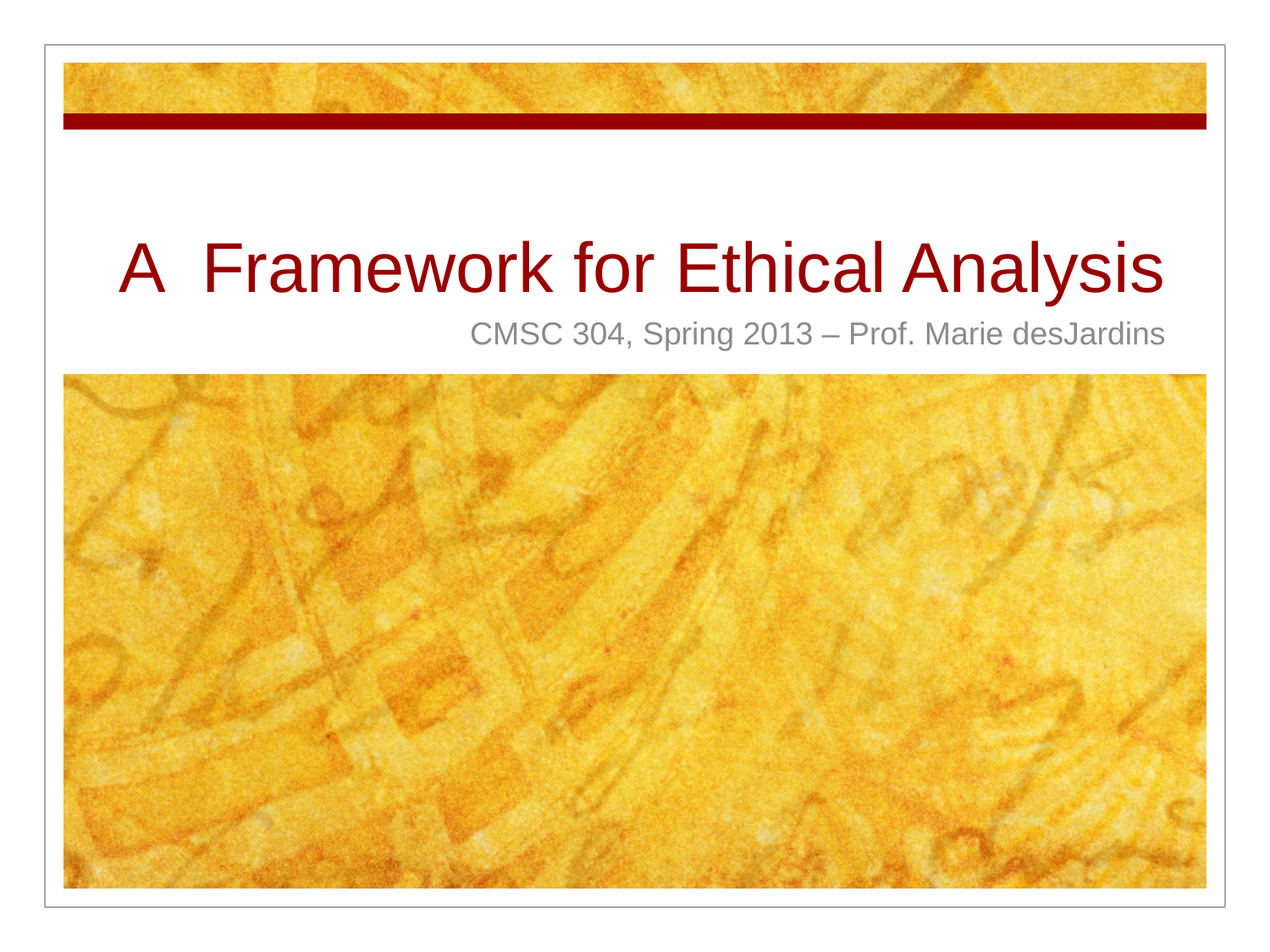

# A  Framework for Ethical Analysis
CMSC 304, Spring 2013 – Prof. Marie desJardins